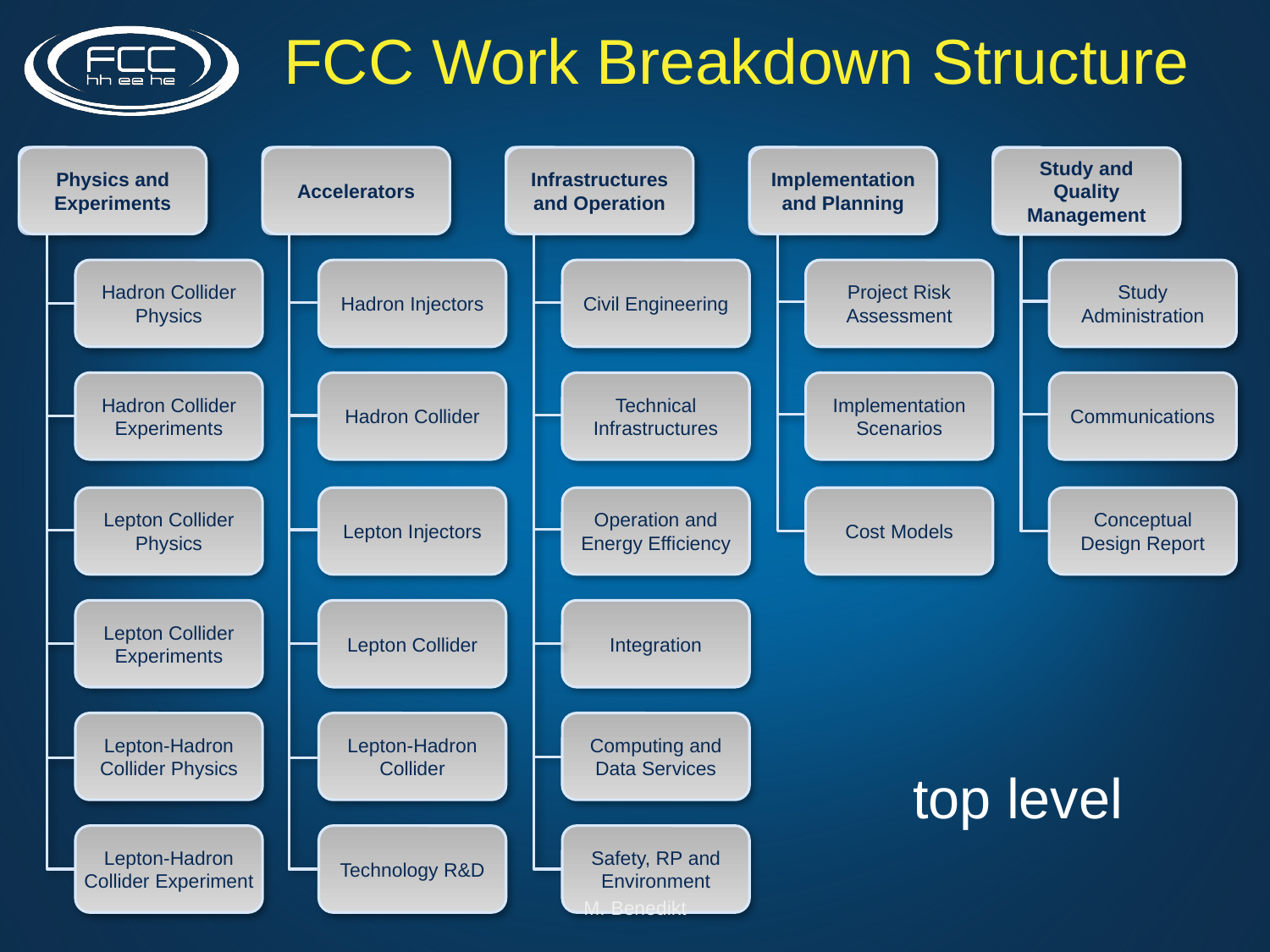

FCC Work Breakdown Structure

Physics and Experiments

Accelerators

Infrastructures
and Operation

Implementation
and Planning

Study and Quality
Management
Hadron Collider Physics
Hadron Injectors
Civil Engineering
Project Risk Assessment
Study Administration
Hadron Collider Experiments
Hadron Collider
Technical Infrastructures
Implementation Scenarios
Communications
Lepton Collider Physics
Lepton Injectors
Operation and Energy Efficiency
Cost Models
Conceptual
Design Report
Lepton Collider Experiments
Lepton Collider
Integration
Lepton-Hadron Collider Physics
Lepton-Hadron Collider
Computing and
Data Services
top level
Lepton-Hadron Collider Experiment
Technology R&D
Safety, RP and Environment
M. Benedikt